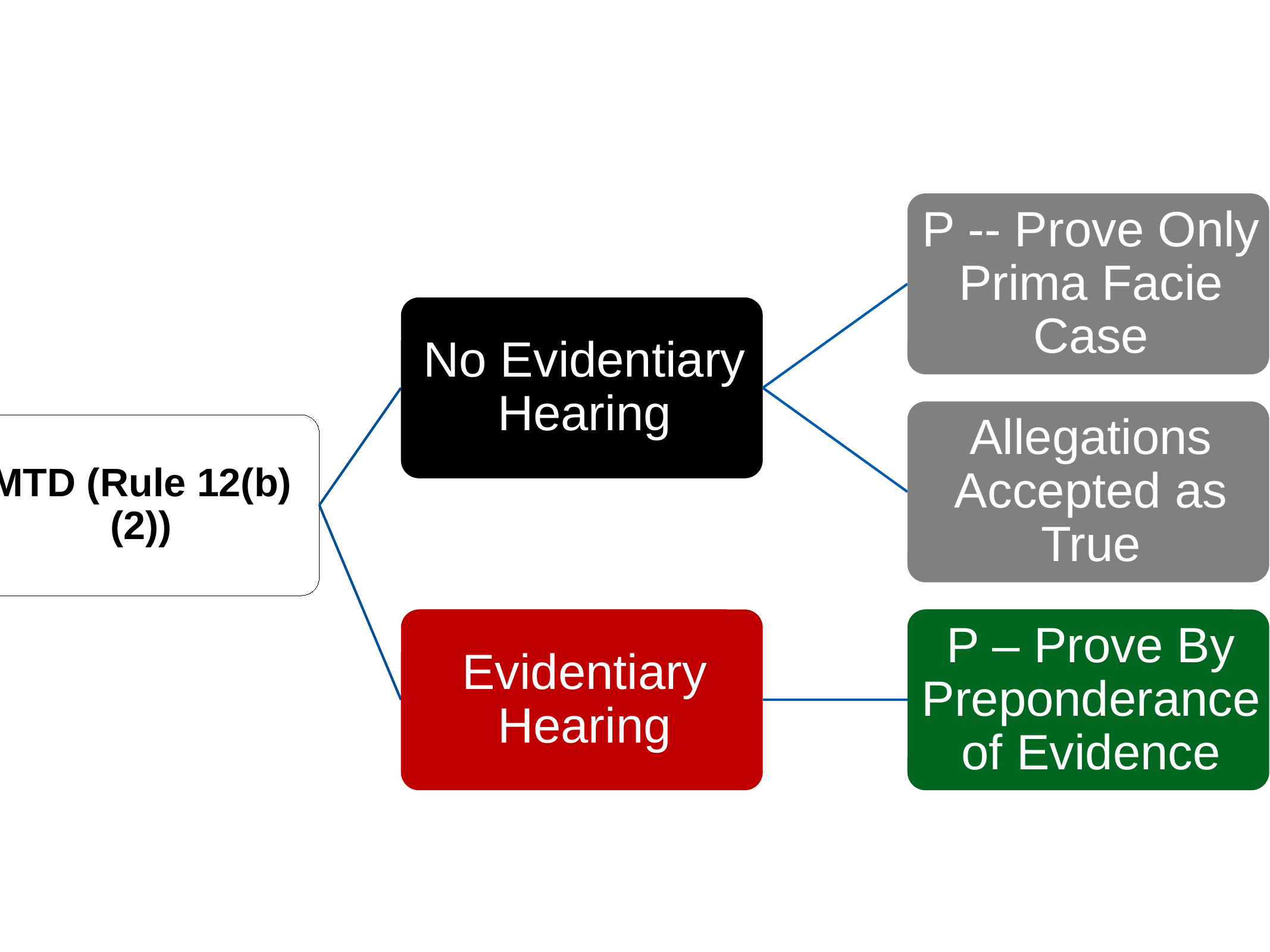

MTD (Rule 12(b)(2))

No Evidentiary Hearing

P -- Prove Only Prima Facie Case

Allegations Accepted as True

Evidentiary Hearing

P – Prove By Preponderance of Evidence